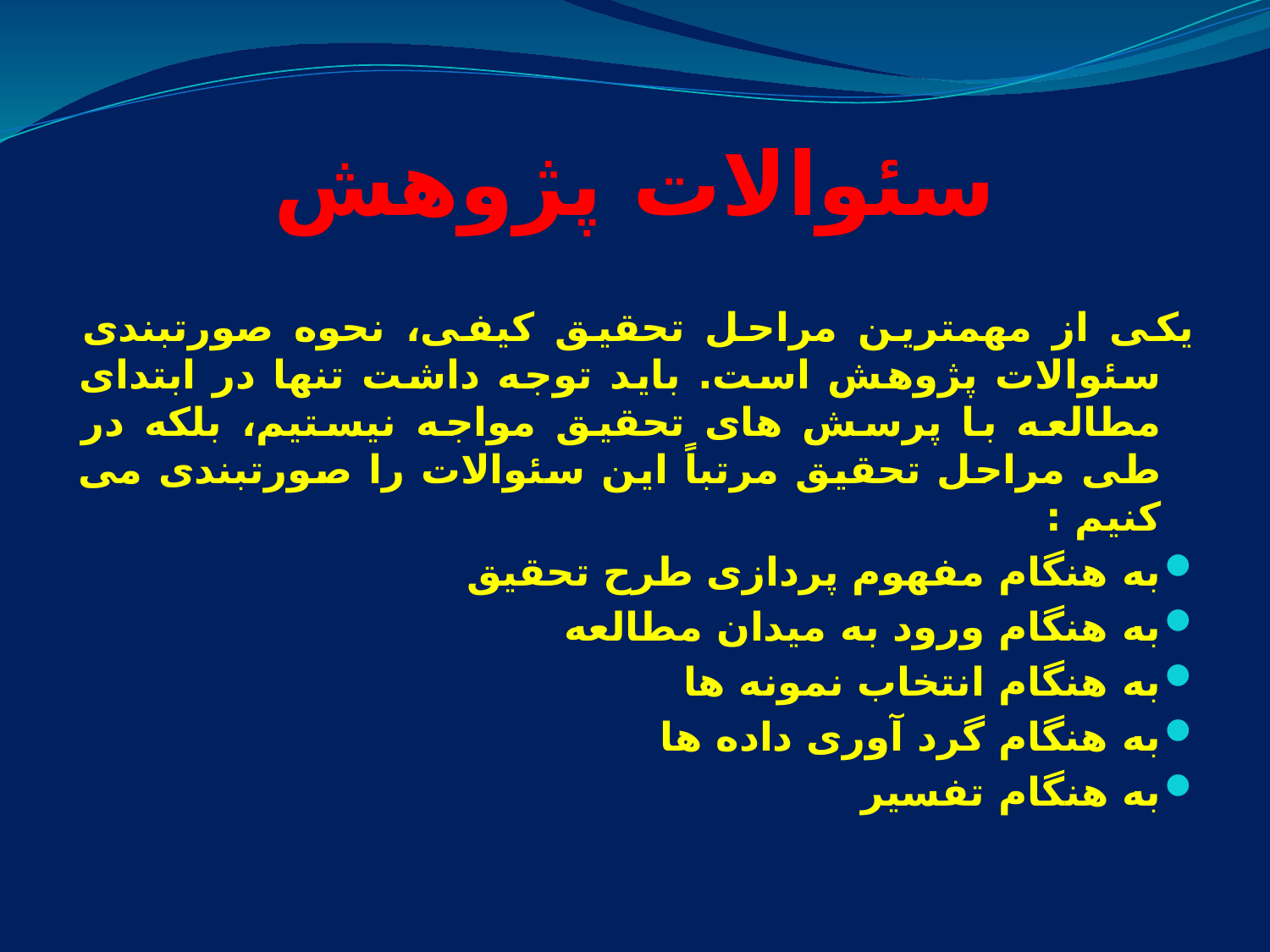

# سئوالات پژوهش
یکی از مهمترین مراحل تحقیق کیفی، نحوه صورتبندی سئوالات پژوهش است. باید توجه داشت تنها در ابتدای مطالعه با پرسش های تحقیق مواجه نیستیم، بلکه در طی مراحل تحقیق مرتباً این سئوالات را صورتبندی می کنیم :
به هنگام مفهوم پردازی طرح تحقیق
به هنگام ورود به میدان مطالعه
به هنگام انتخاب نمونه ها
به هنگام گرد آوری داده ها
به هنگام تفسیر